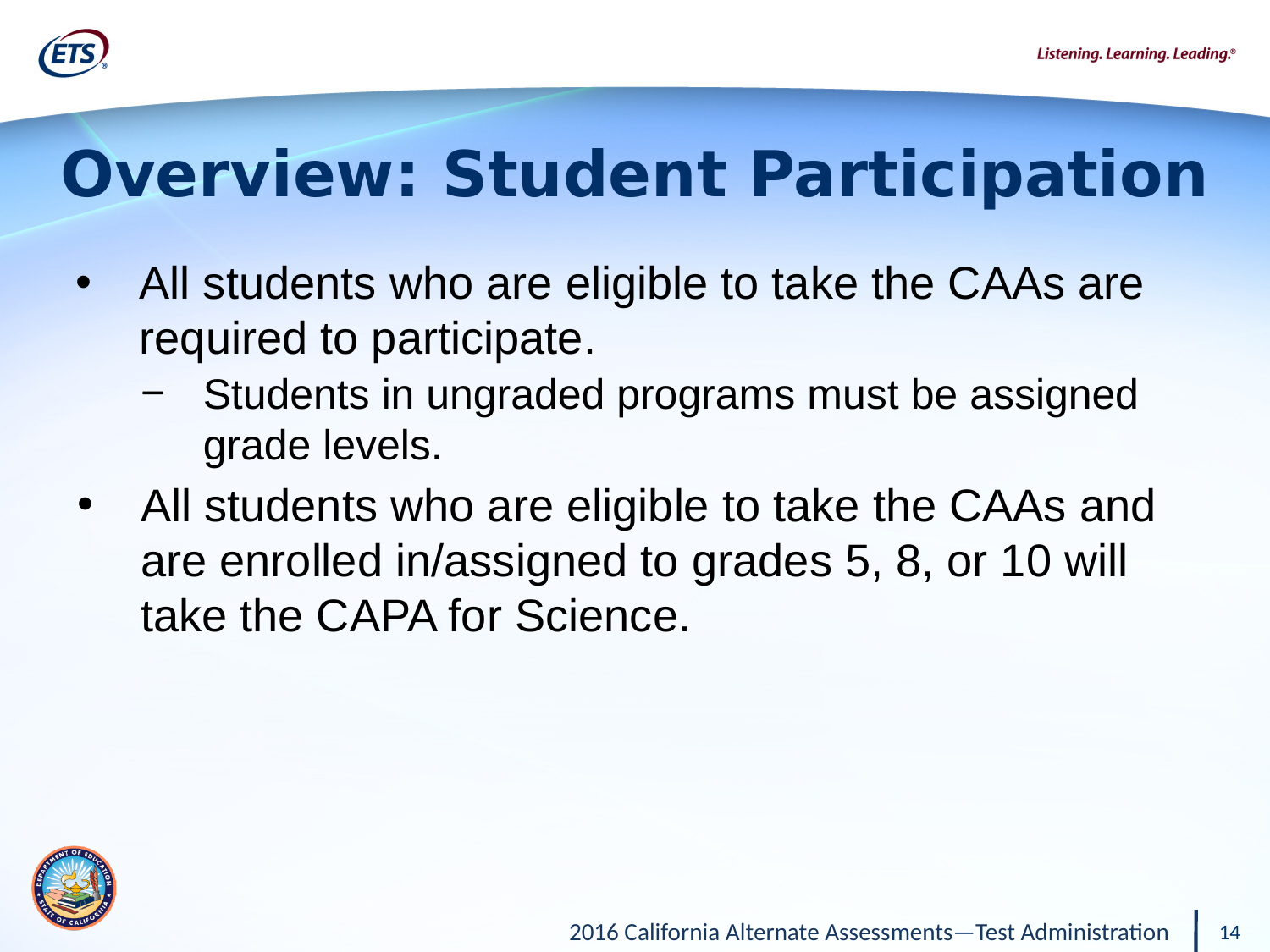

# Overview: Student Participation
All students who are eligible to take the CAAs are required to participate.
Students in ungraded programs must be assigned grade levels.
All students who are eligible to take the CAAs and are enrolled in/assigned to grades 5, 8, or 10 will take the CAPA for Science.